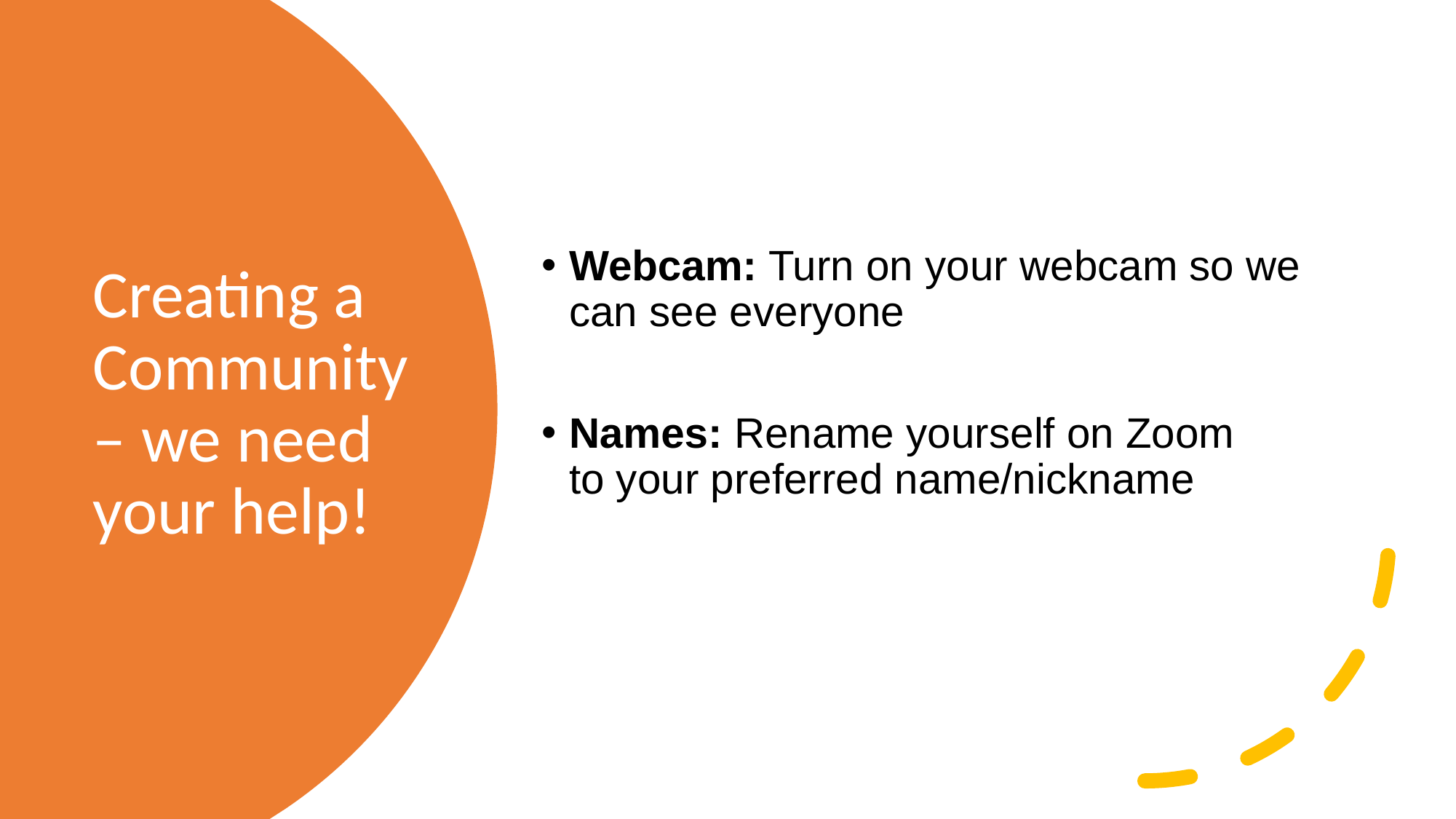

Webcam: Turn on your webcam so we can see everyone​

Names: Rename yourself on Zoom to your preferred name/nickname

# Creating a Community – we need your help!